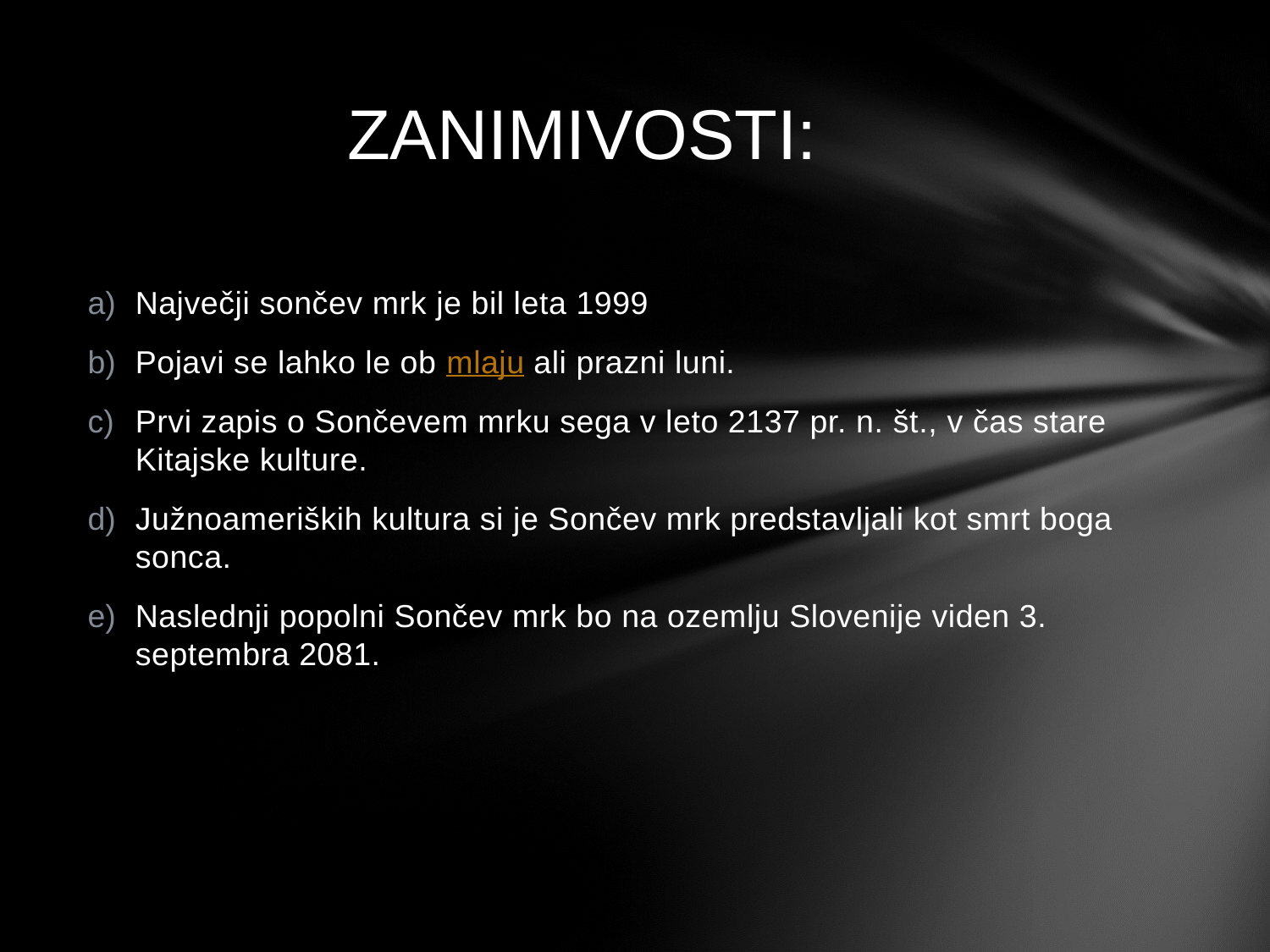

# ZANIMIVOSTI:
Največji sončev mrk je bil leta 1999
Pojavi se lahko le ob mlaju ali prazni luni.
Prvi zapis o Sončevem mrku sega v leto 2137 pr. n. št., v čas stare Kitajske kulture.
Južnoameriških kultura si je Sončev mrk predstavljali kot smrt boga sonca.
Naslednji popolni Sončev mrk bo na ozemlju Slovenije viden 3. septembra 2081.